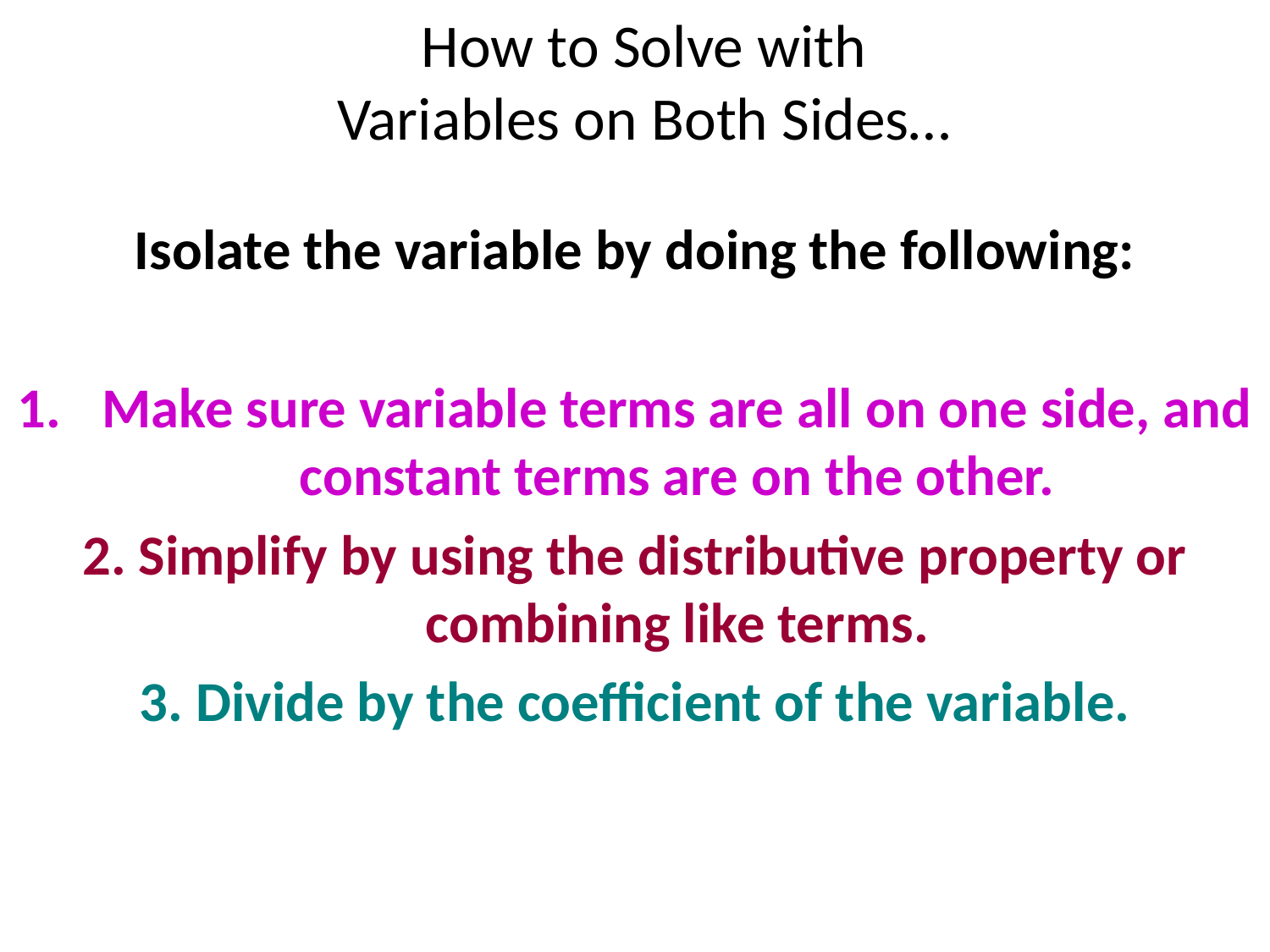

# How to Solve with Variables on Both Sides…
Isolate the variable by doing the following:

Make sure variable terms are all on one side, and constant terms are on the other.
2. Simplify by using the distributive property or combining like terms.
3. Divide by the coefficient of the variable.